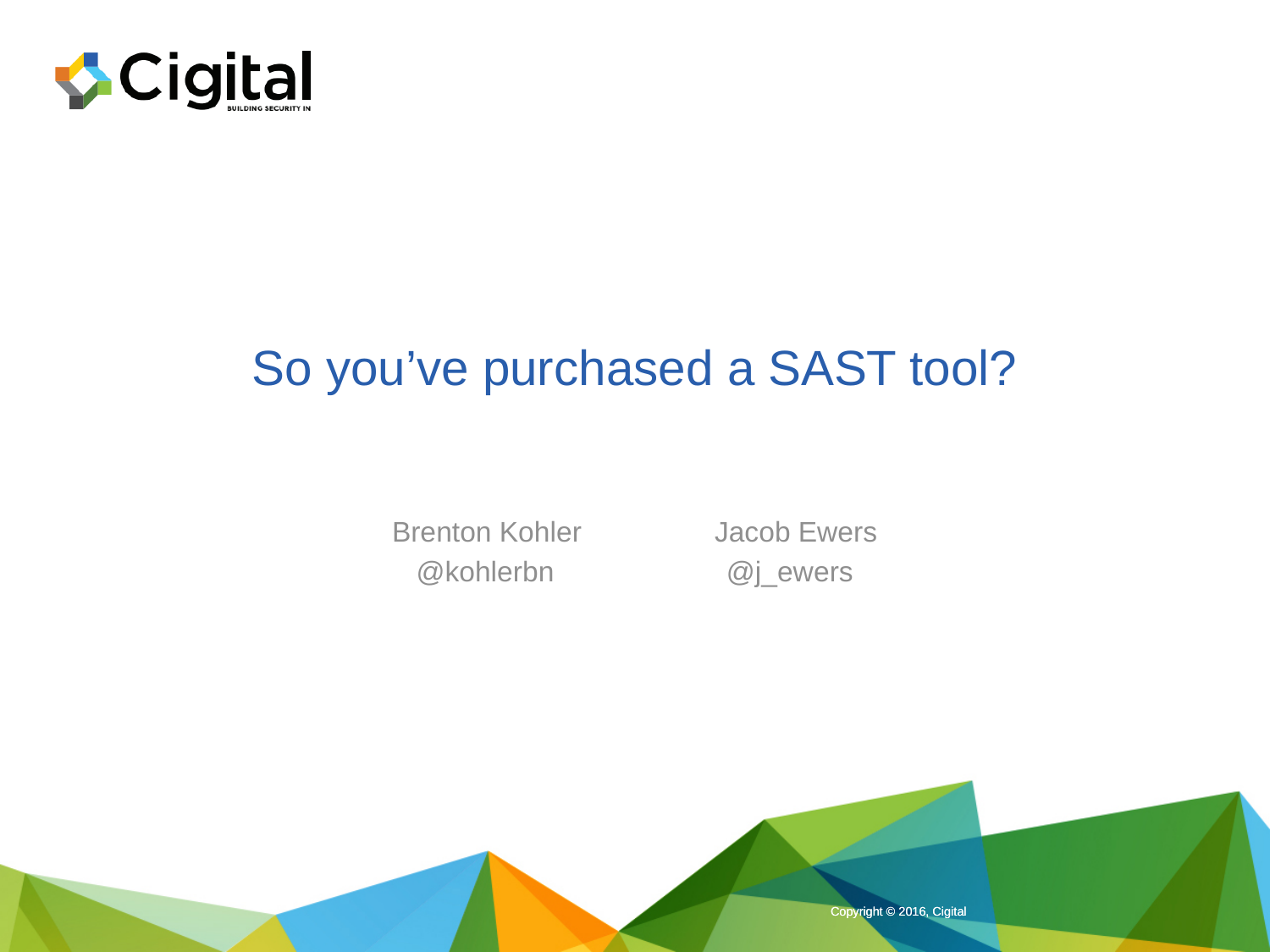

# So you’ve purchased a SAST tool?
Brenton Kohler                 Jacob Ewers
@kohlerbn                      @j_ewers
Copyright © 2016, Cigital